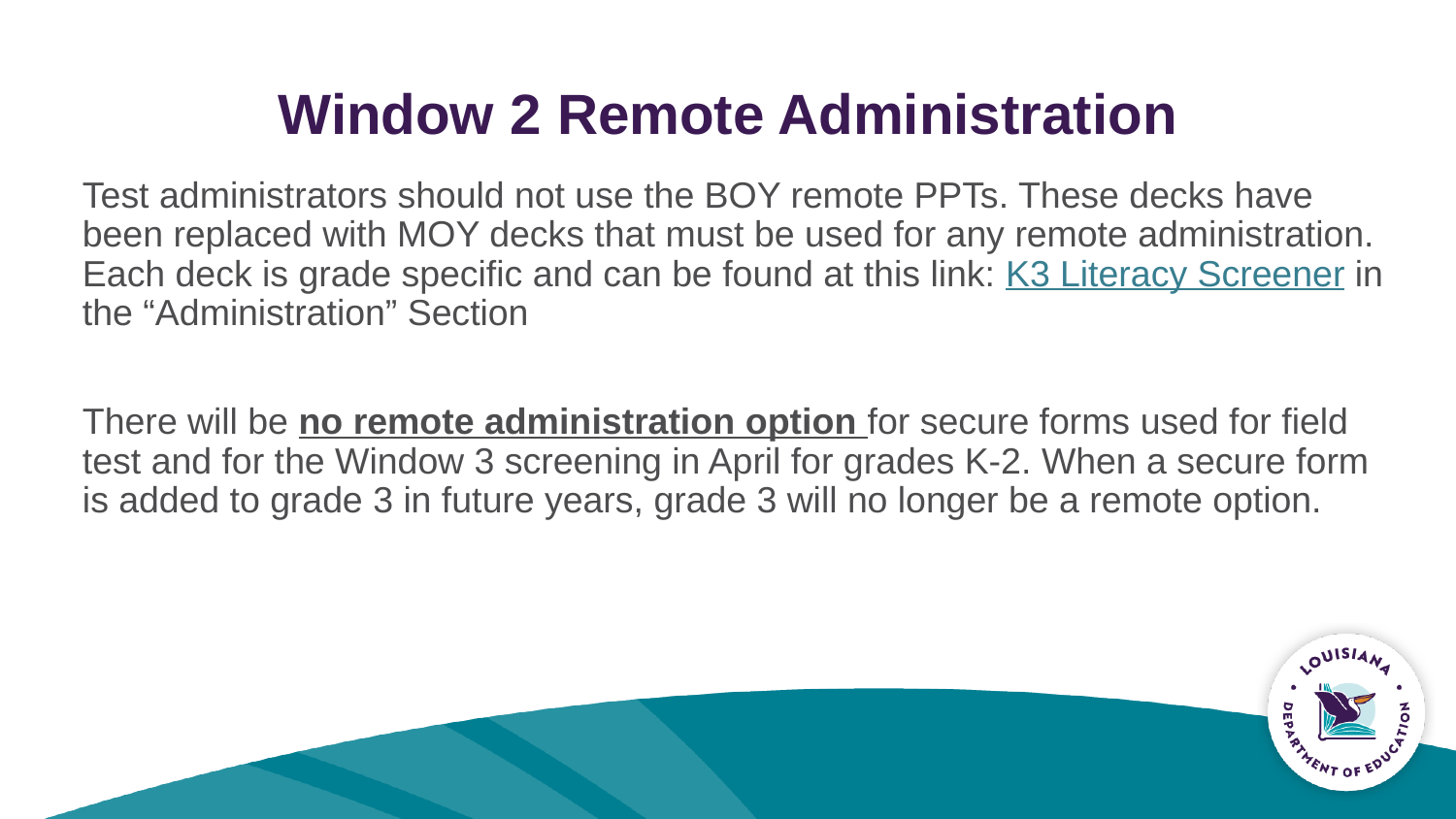

# Window 2 Remote Administration
Test administrators should not use the BOY remote PPTs. These decks have been replaced with MOY decks that must be used for any remote administration. Each deck is grade specific and can be found at this link: K3 Literacy Screener in the “Administration” Section

There will be no remote administration option for secure forms used for field test and for the Window 3 screening in April for grades K-2. When a secure form is added to grade 3 in future years, grade 3 will no longer be a remote option.